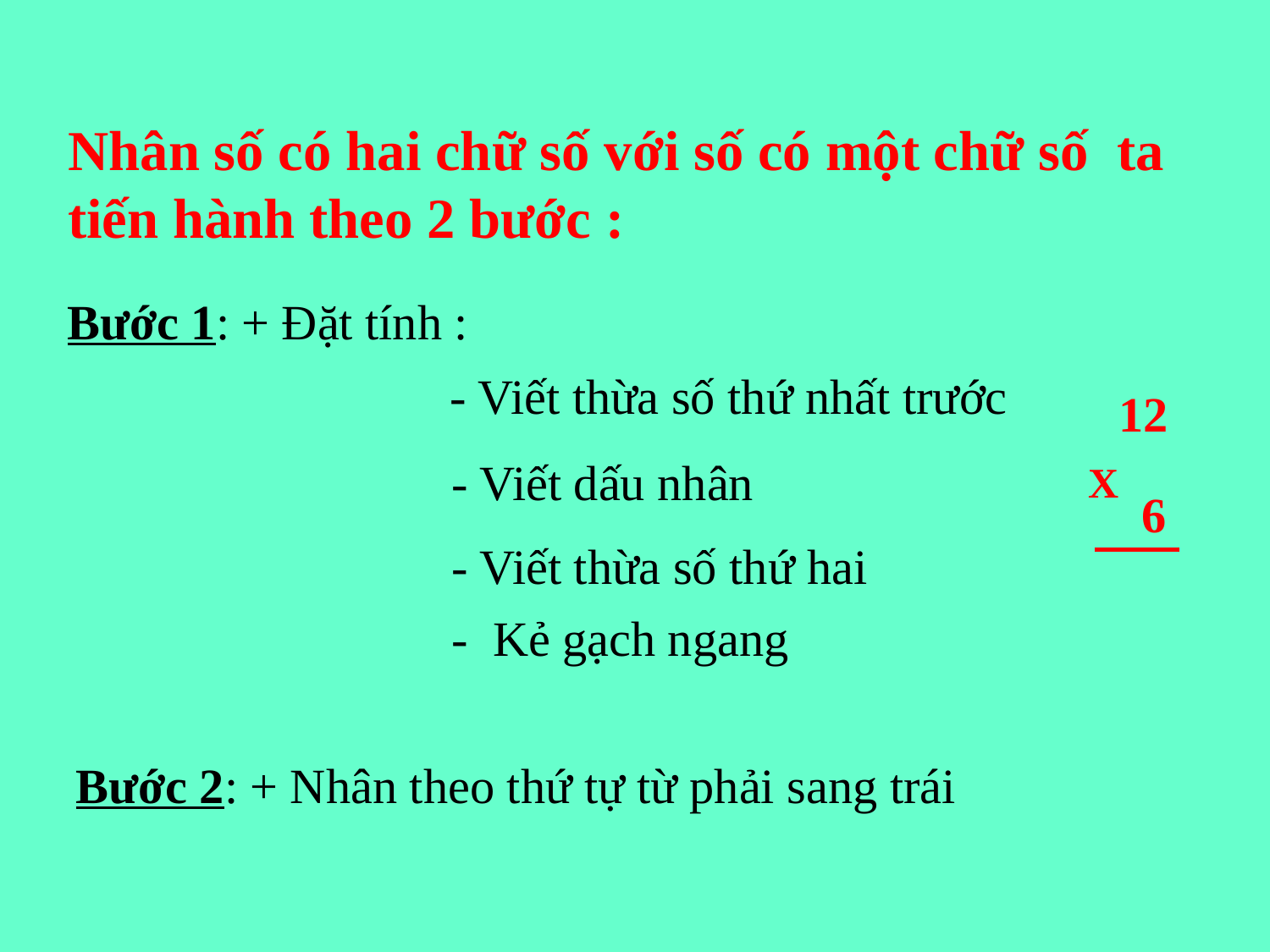

Nhân số có hai chữ số với số có một chữ số  ta tiến hành theo 2 bước :
Bước 1: + Đặt tính :
- Viết thừa số thứ nhất trước
12
- Viết dấu nhân
X
6
- Viết thừa số thứ hai
-  Kẻ gạch ngang
Bước 2: + Nhân theo thứ tự từ phải sang trái